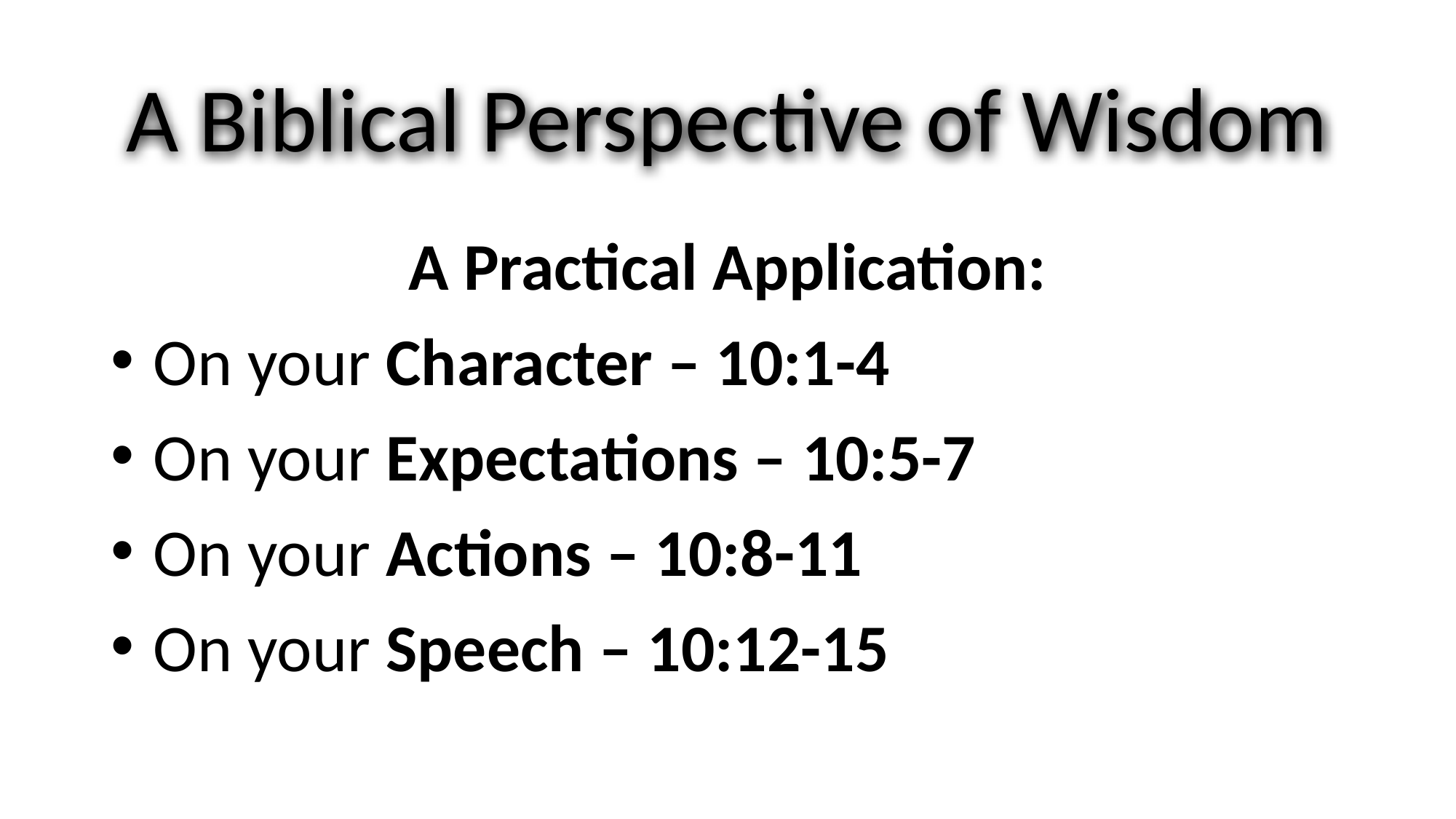

# A Biblical Perspective of Wisdom
A Practical Application:
 On your Character – 10:1-4
 On your Expectations – 10:5-7
 On your Actions – 10:8-11
 On your Speech – 10:12-15